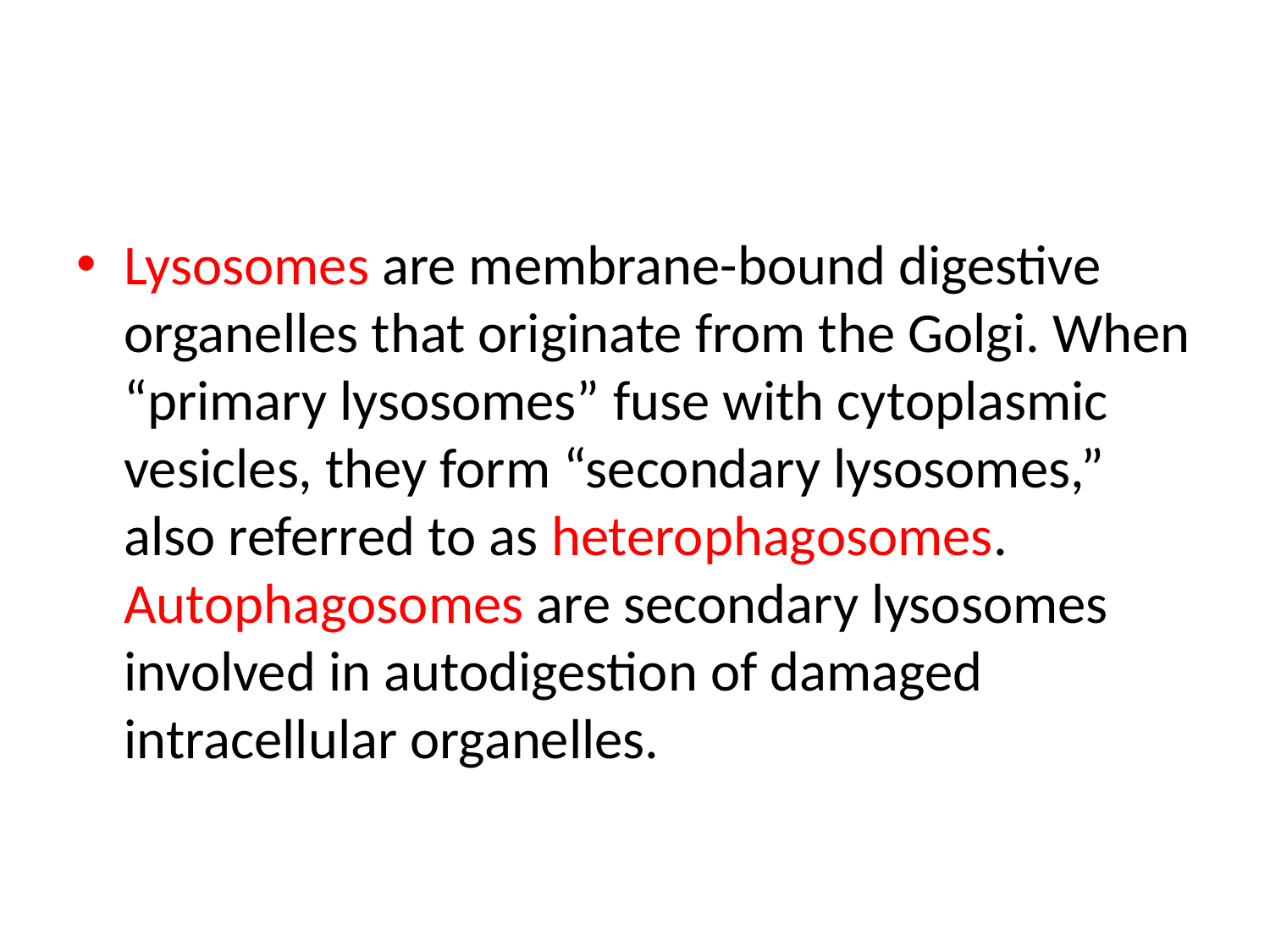

#
Lysosomes are membrane-bound digestive organelles that originate from the Golgi. When “primary lysosomes” fuse with cytoplasmic vesicles, they form “secondary lysosomes,” also referred to as heterophagosomes. Autophagosomes are secondary lysosomes involved in autodigestion of damaged intracellular organelles.